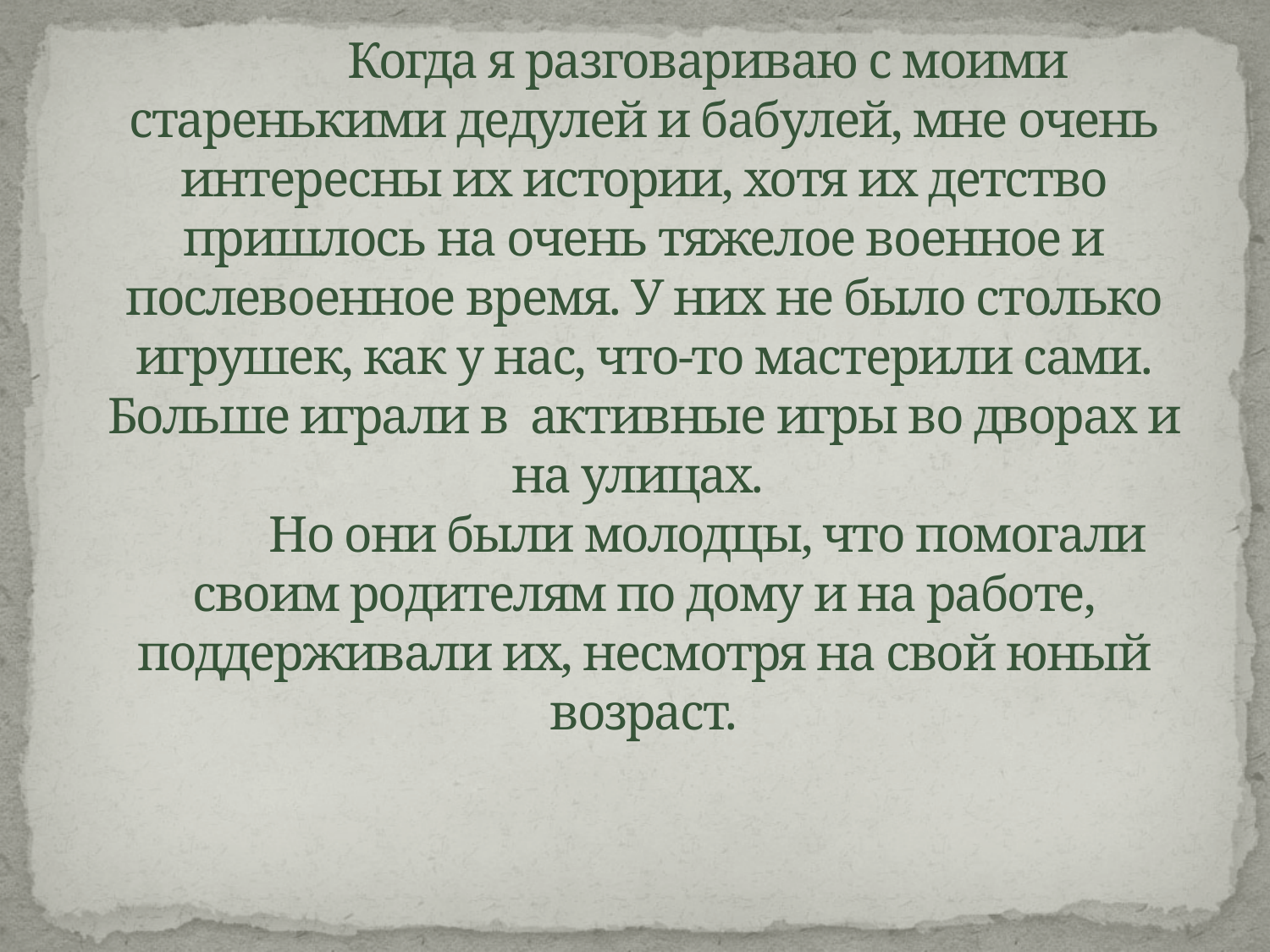

# Когда я разговариваю с моими старенькими дедулей и бабулей, мне очень интересны их истории, хотя их детство пришлось на очень тяжелое военное и послевоенное время. У них не было столько игрушек, как у нас, что-то мастерили сами. Больше играли в  активные игры во дворах и на улицах. Но они были молодцы, что помогали своим родителям по дому и на работе, поддерживали их, несмотря на свой юный возраст.